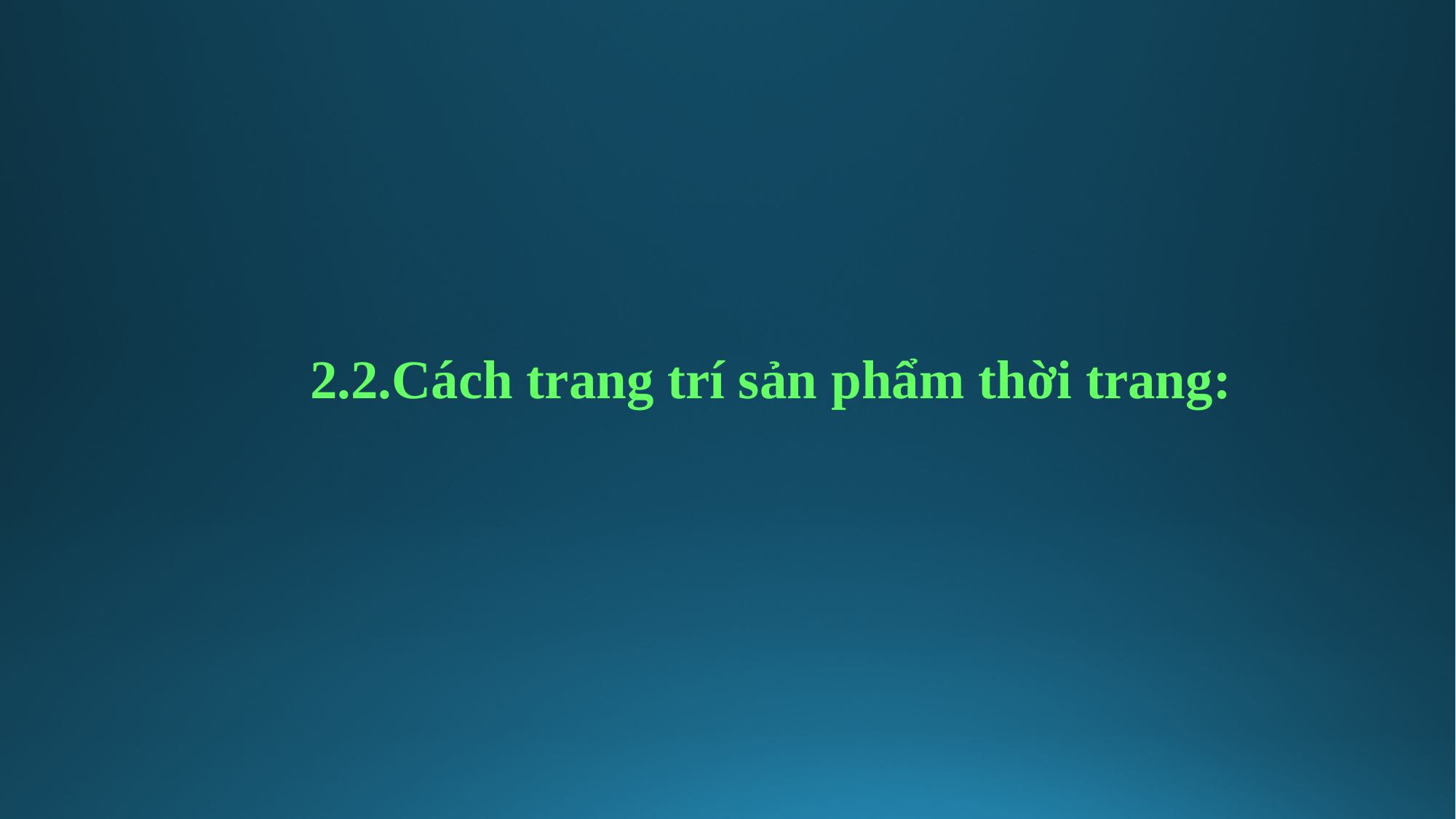

2.2.Cách trang trí sản phẩm thời trang: